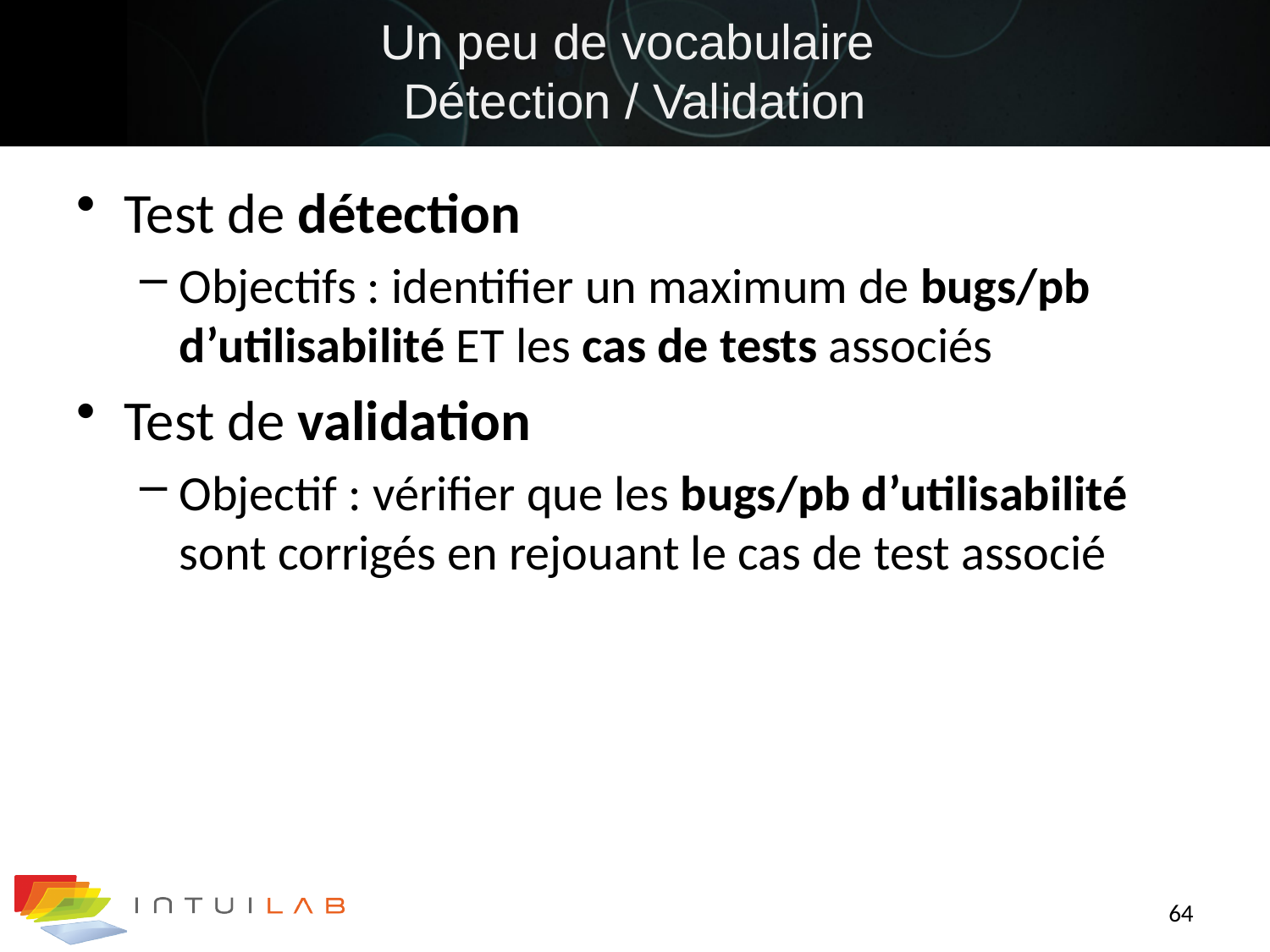

# Un peu de vocabulaire Détection / Validation
Test de détection
Objectifs : identifier un maximum de bugs/pb d’utilisabilité ET les cas de tests associés
Test de validation
Objectif : vérifier que les bugs/pb d’utilisabilité sont corrigés en rejouant le cas de test associé
64